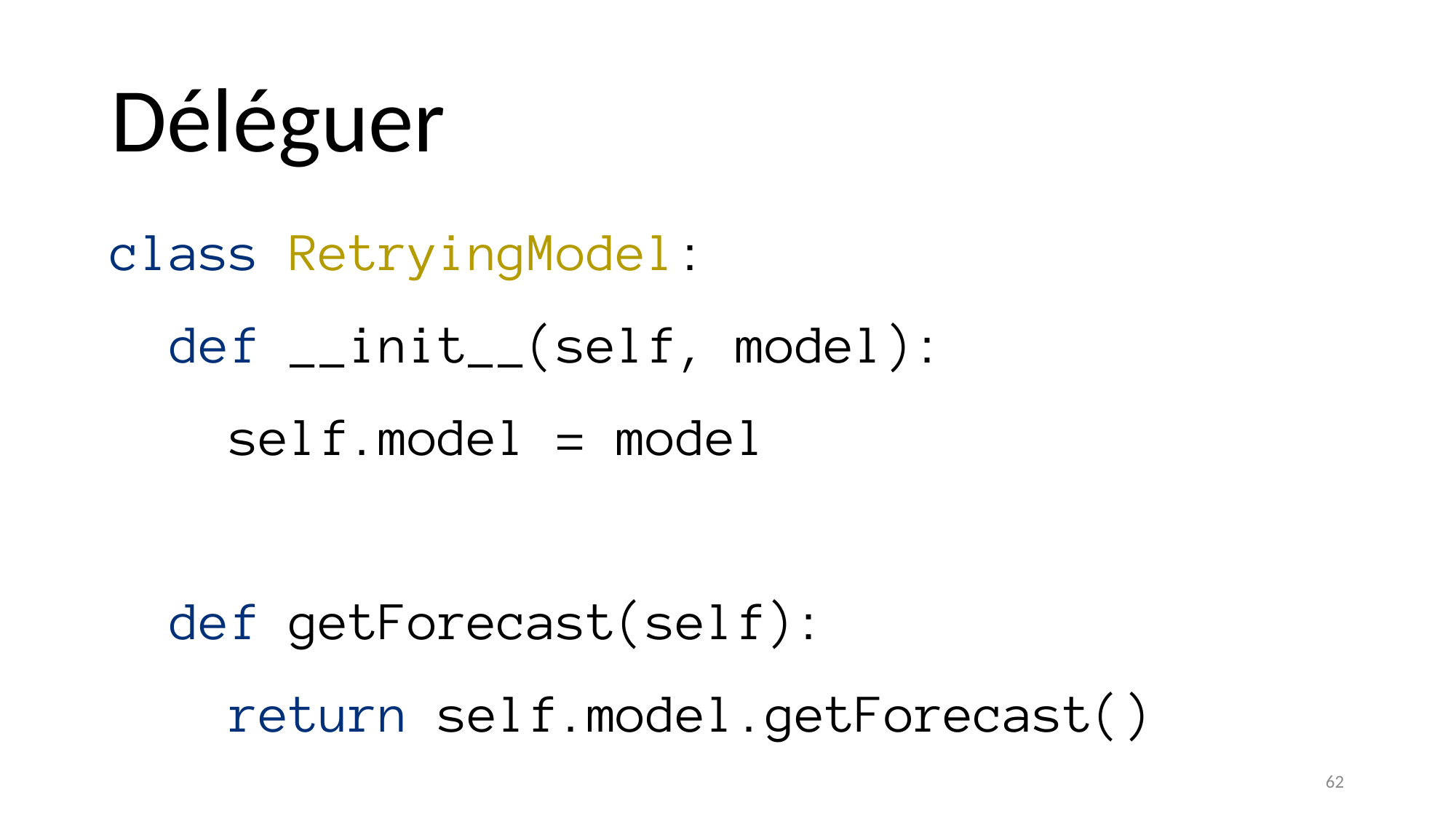

# Déléguer
class RetryingModel:
  def __init__(self, model):
    self.model = model

  def getForecast(self):
    return self.model.getForecast()
62